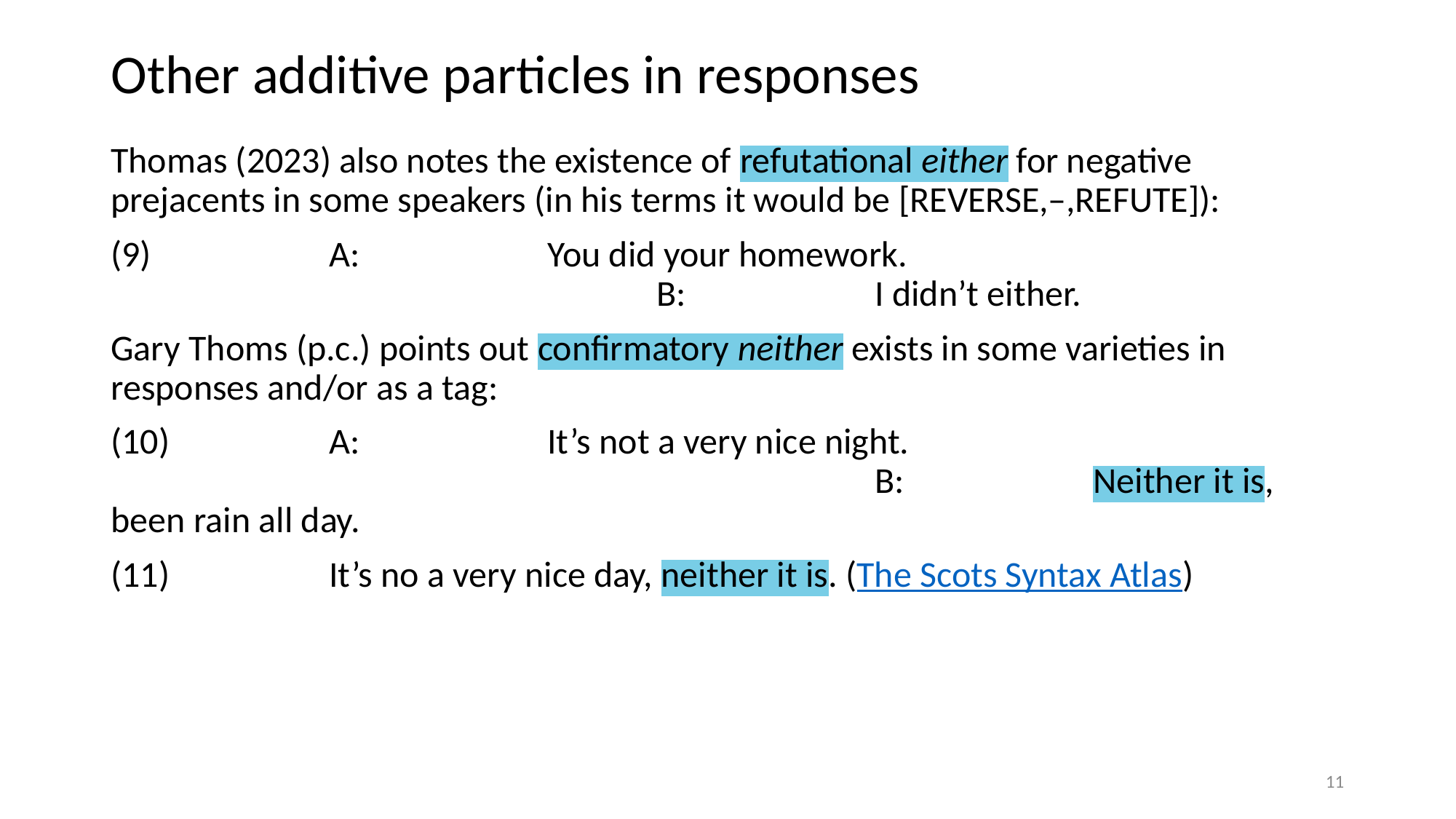

# Other additive particles in responses
Thomas (2023) also notes the existence of refutational either for negative prejacents in some speakers (in his terms it would be [REVERSE,–,REFUTE]):
(9)		A:		You did your homework.
					B:		I didn’t either.
Gary Thoms (p.c.) points out confirmatory neither exists in some varieties in responses and/or as a tag:
(10)		A:		It’s not a very nice night.
							B:		Neither it is, been rain all day.
(11)		It’s no a very nice day, neither it is. (The Scots Syntax Atlas)
11